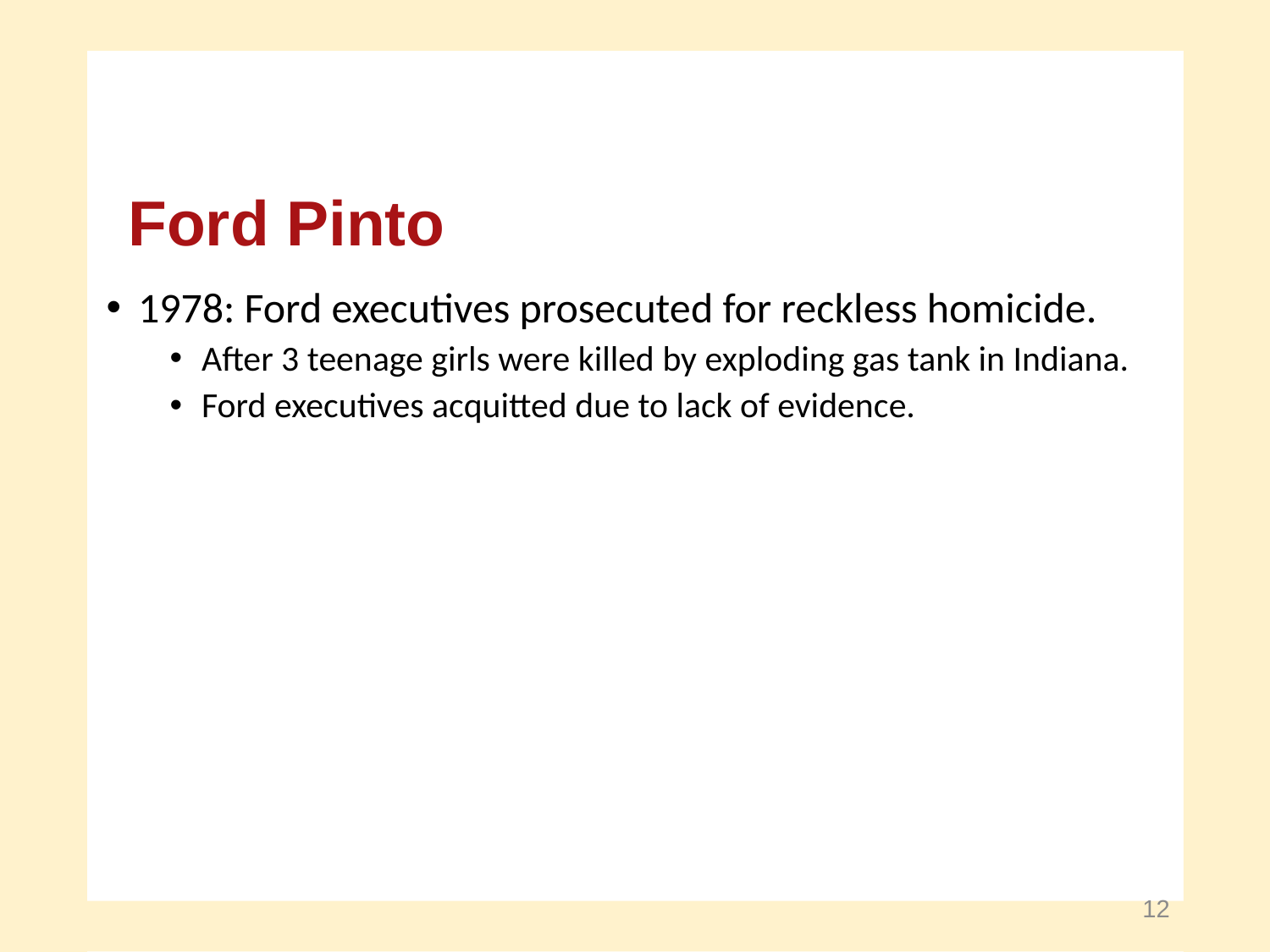

Ford Pinto
1978: Ford executives prosecuted for reckless homicide.
After 3 teenage girls were killed by exploding gas tank in Indiana.
Ford executives acquitted due to lack of evidence.
12